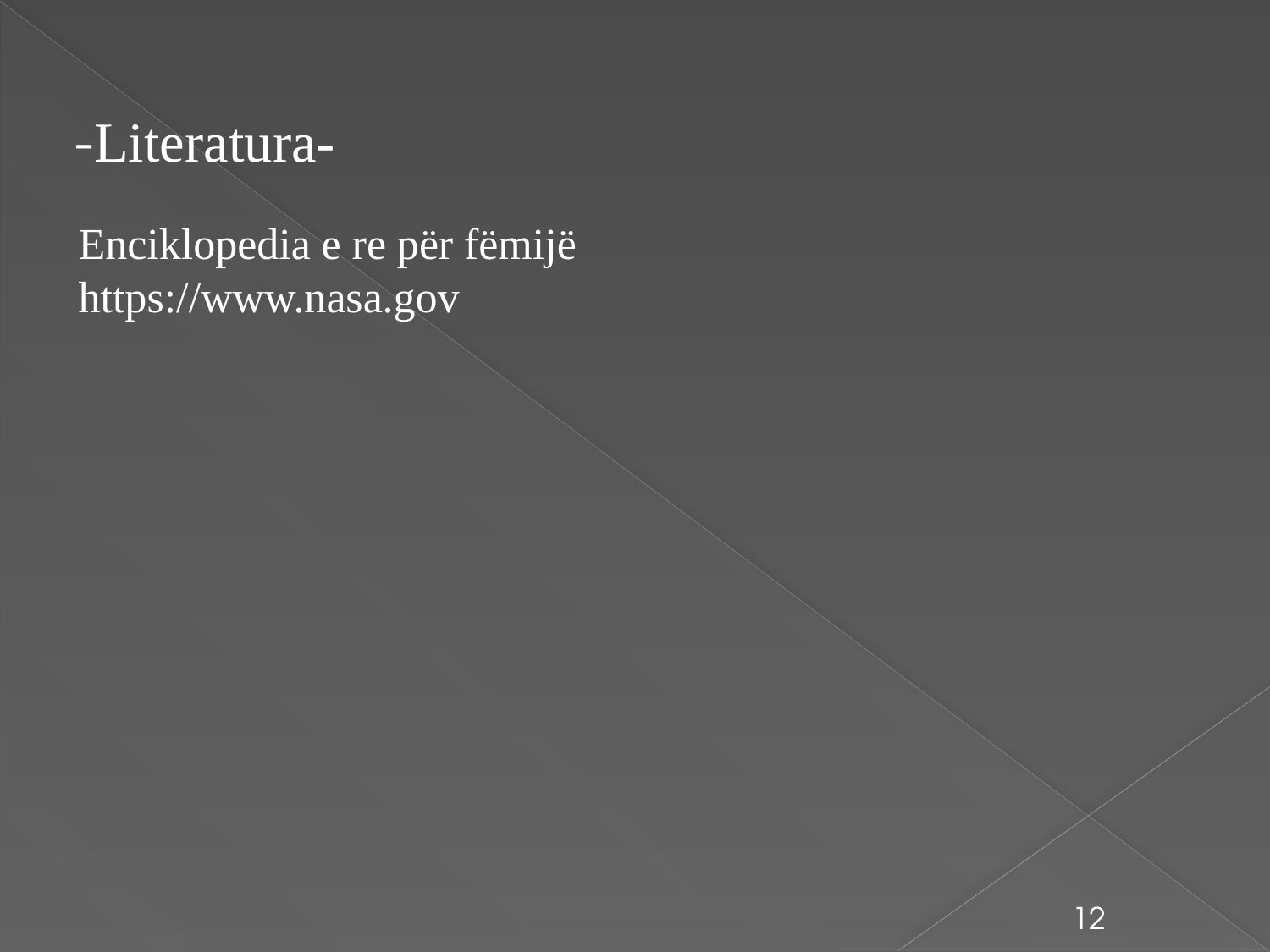

-Literatura-

      Enciklopedia e re për fëmijë
      https://www.nasa.gov

12